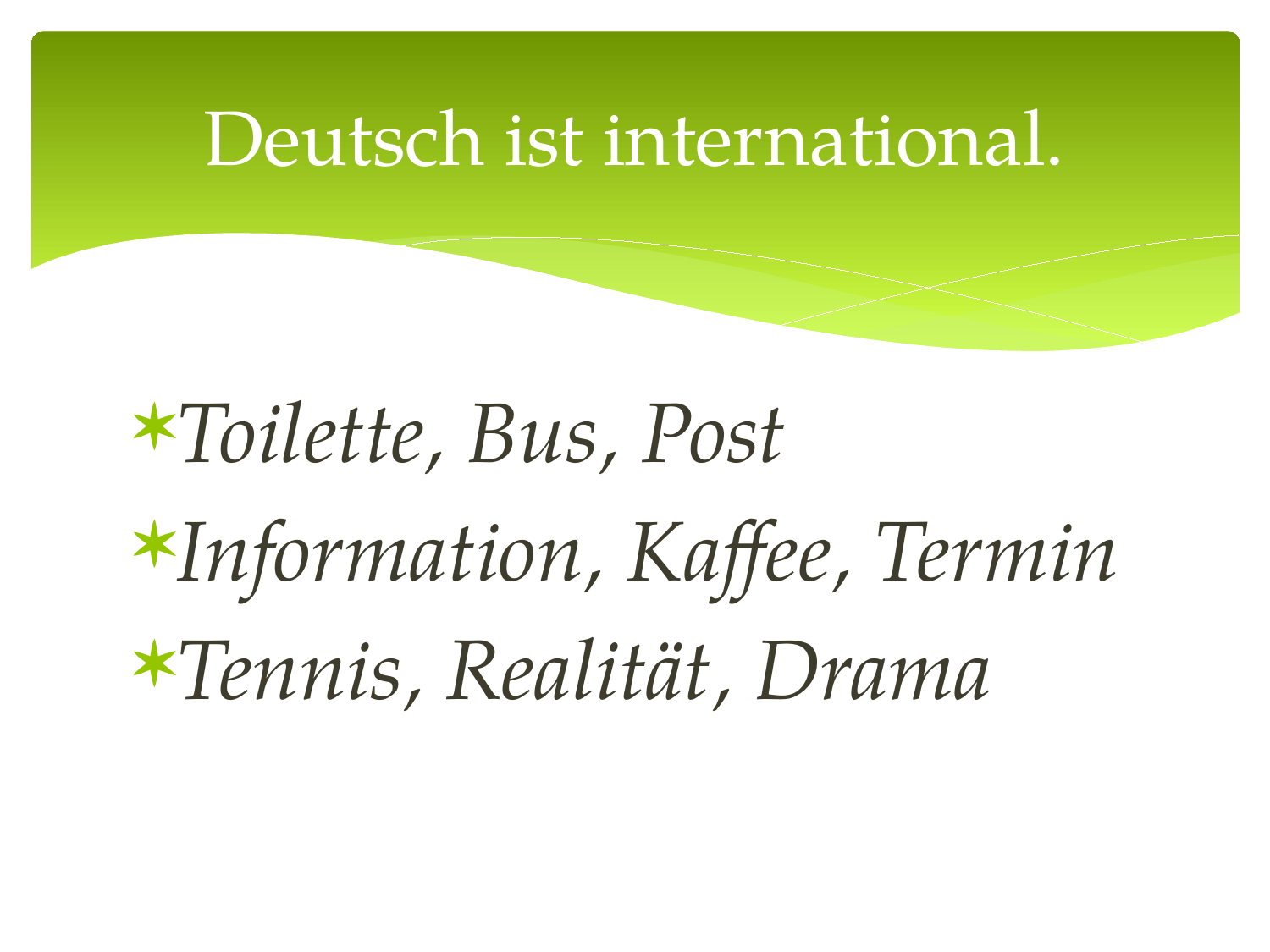

# Deutsch ist international.
Toilette, Bus, Post
Information, Kaffee, Termin
Tennis, Realität, Drama